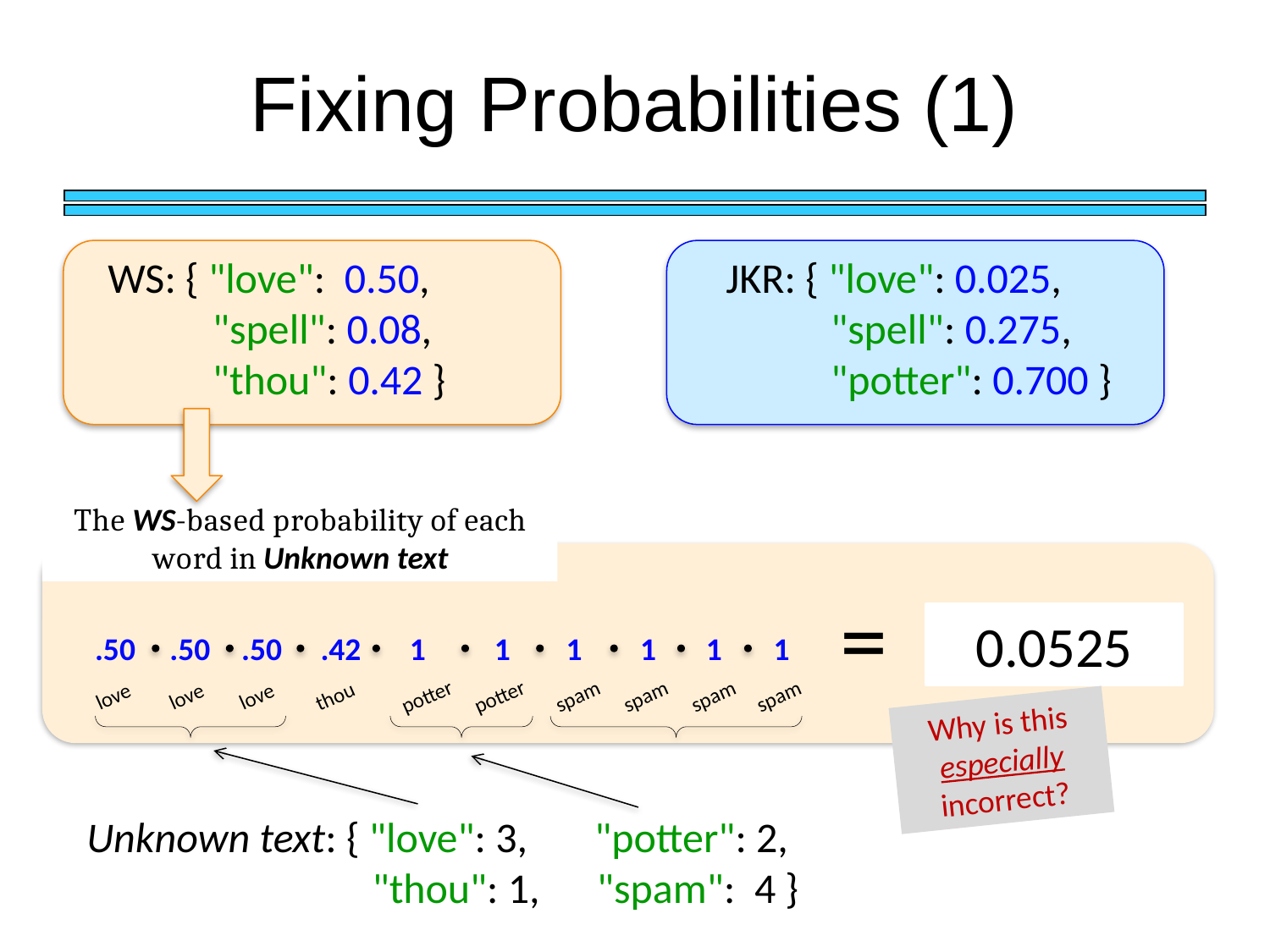

# Fixing Probabilities (1)

WS: { "love":  0.50,
           "spell": 0.08,
           "thou": 0.42 }
JKR: { "love": 0.025,
           "spell": 0.275,
           "potter": 0.700 }

The WS-based probability of each word in Unknown text

=

0.0525
.50
.50
.50
.42
1
1
1
1
1
1

love
love
love
thou
potter
potter
spam
spam
spam
spam
Why is this especially incorrect?
Unknown text: { "love": 3, 	"potter": 2,
                              "thou": 1,      "spam":  4 }